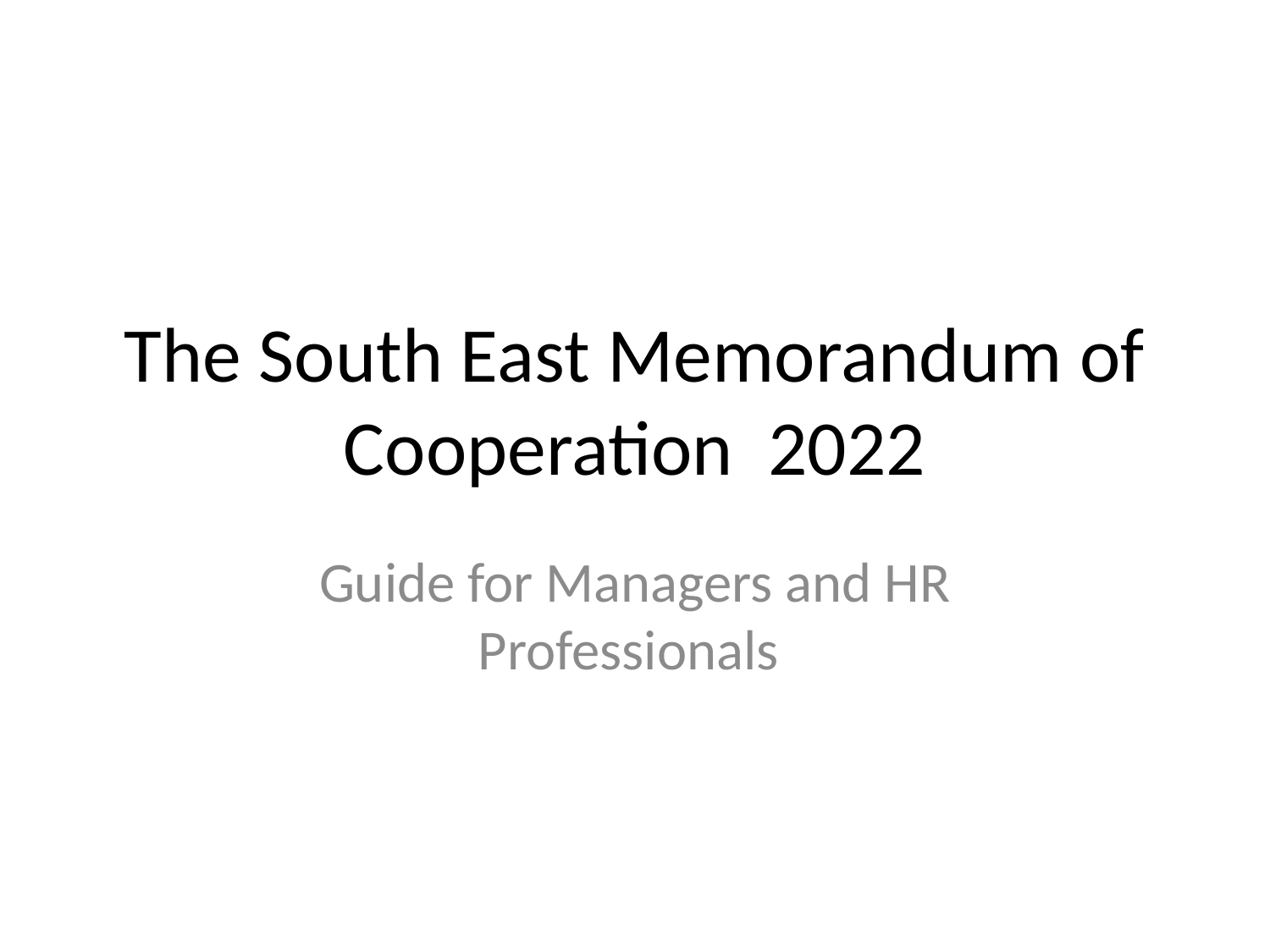

# The South East Memorandum of Cooperation  2022
Guide for Managers and HR Professionals